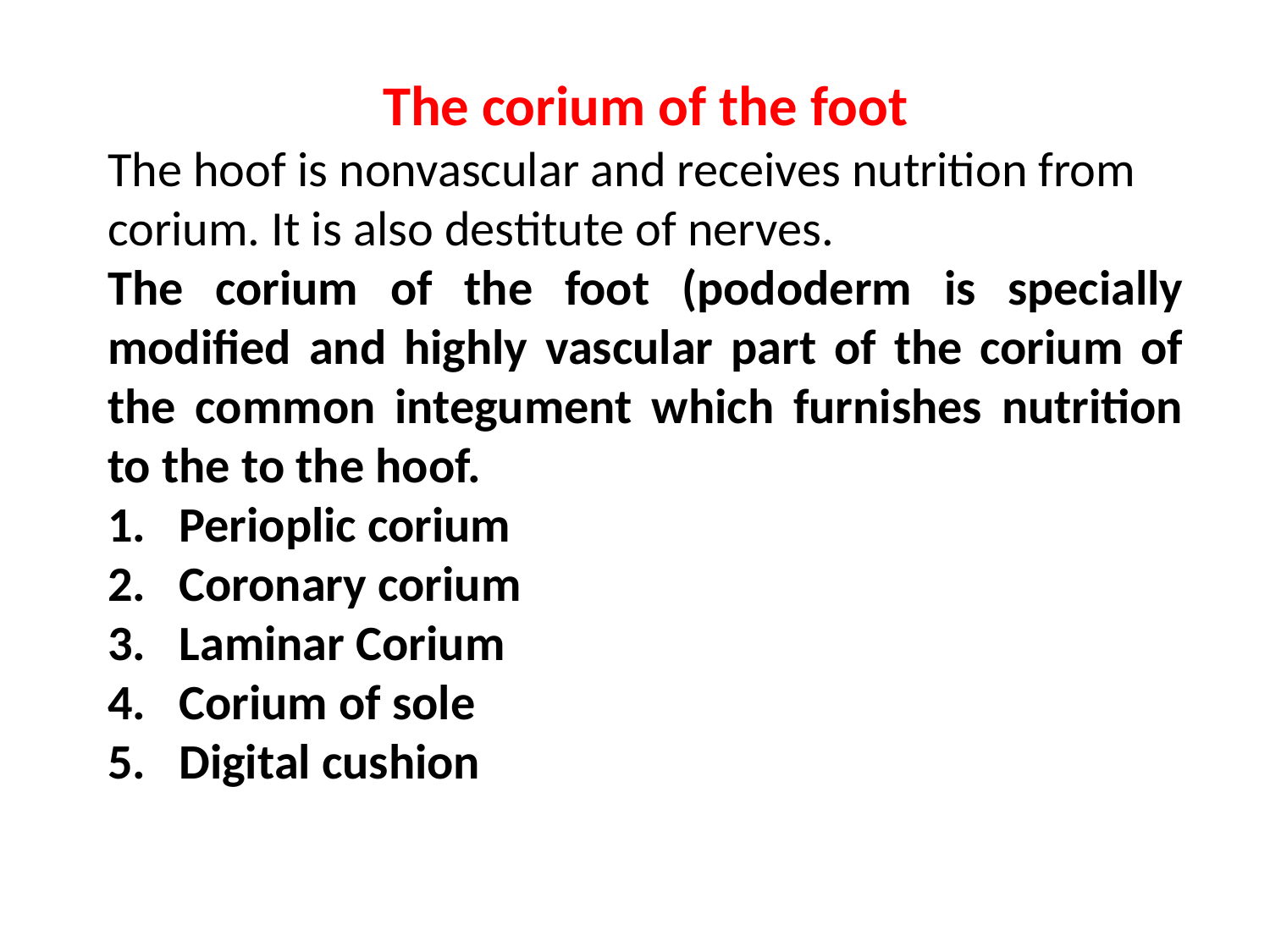

The corium of the foot
The hoof is nonvascular and receives nutrition from corium. It is also destitute of nerves.
The corium of the foot (pododerm is specially modified and highly vascular part of the corium of the common integument which furnishes nutrition to the to the hoof.
Perioplic corium
Coronary corium
Laminar Corium
Corium of sole
Digital cushion